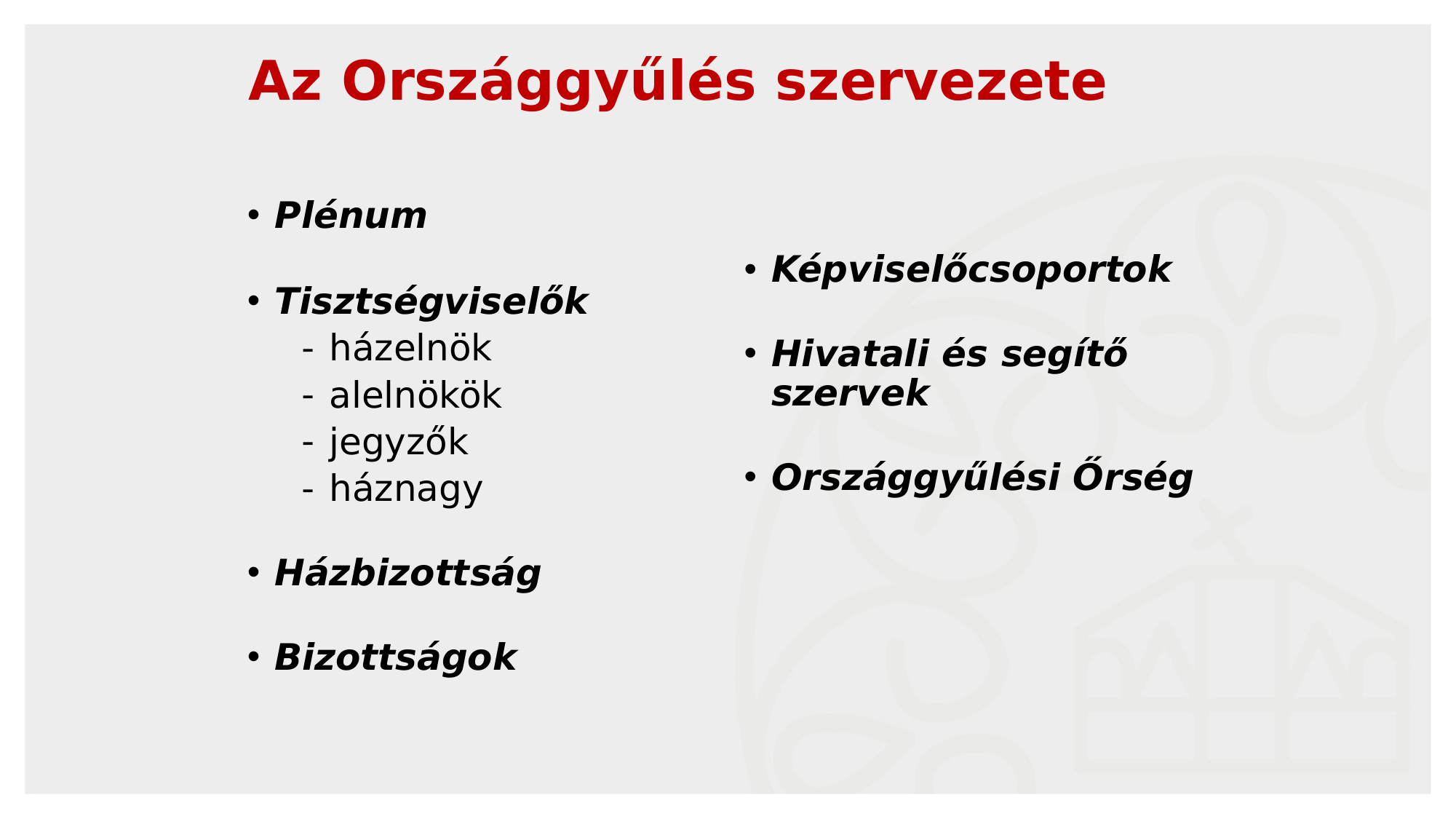

# Az Országgyűlés szervezete
Plénum

Tisztségviselők
házelnök
alelnökök
jegyzők
háznagy

Házbizottság

Bizottságok

Képviselőcsoportok

Hivatali és segítő szervek

Országgyűlési Őrség